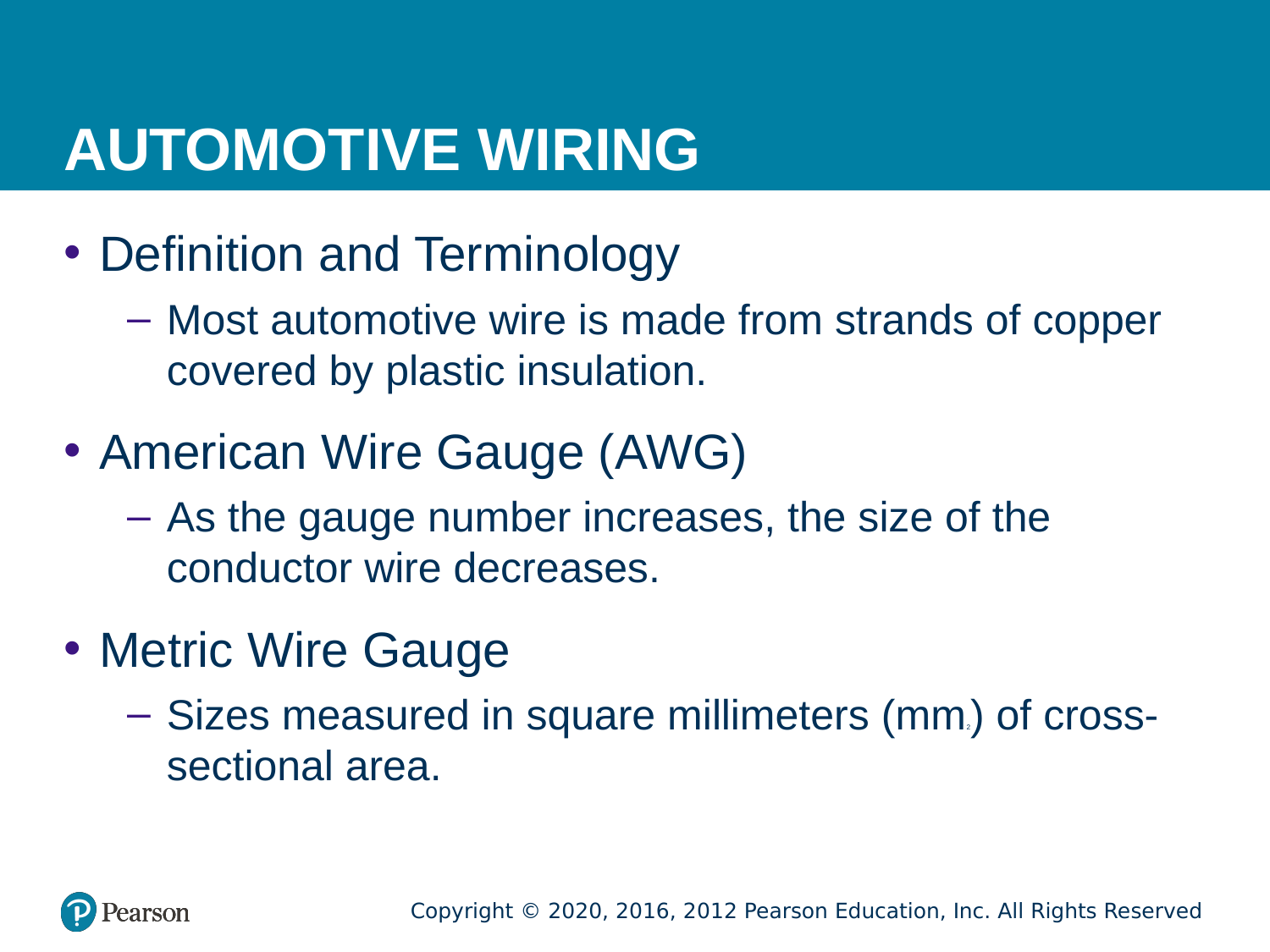

# AUTOMOTIVE WIRING
Definition and Terminology
Most automotive wire is made from strands of copper covered by plastic insulation.
American Wire Gauge (AWG)
As the gauge number increases, the size of the conductor wire decreases.
Metric Wire Gauge
Sizes measured in square millimeters (mm2) of cross-sectional area.